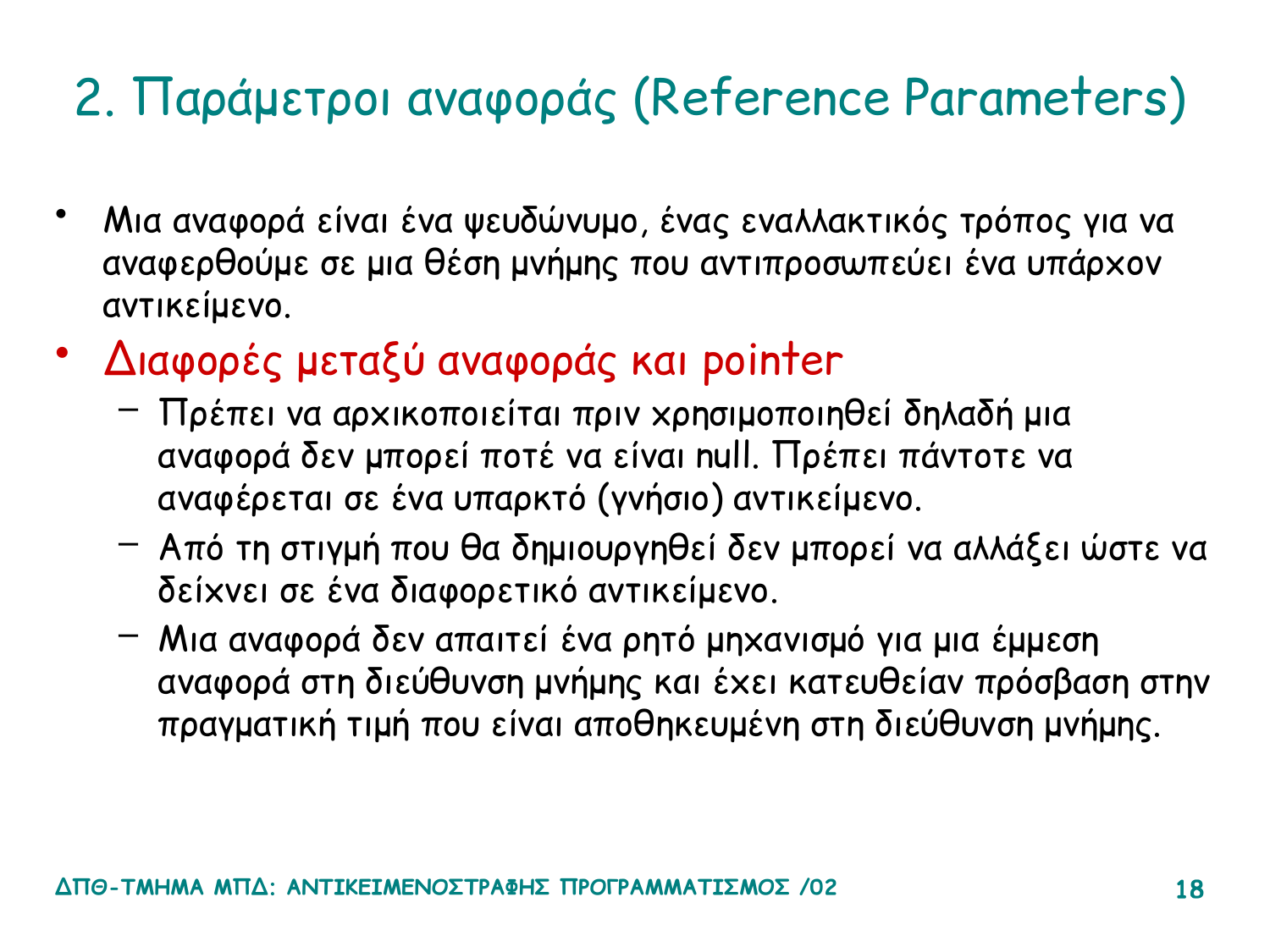

# 2. Παράμετροι αναφοράς (Reference Parameters)
Μια αναφορά είναι ένα ψευδώνυμο, ένας εναλλακτικός τρόπος για να αναφερθούμε σε μια θέση μνήμης που αντιπροσωπεύει ένα υπάρχον αντικείμενο.
Διαφορές μεταξύ αναφοράς και pointer
Πρέπει να αρχικοποιείται πριν χρησιμοποιηθεί δηλαδή μια αναφορά δεν μπορεί ποτέ να είναι null. Πρέπει πάντοτε να αναφέρεται σε ένα υπαρκτό (γνήσιο) αντικείμενο.
Από τη στιγμή που θα δημιουργηθεί δεν μπορεί να αλλάξει ώστε να δείχνει σε ένα διαφορετικό αντικείμενο.
Μια αναφορά δεν απαιτεί ένα ρητό μηχανισμό για μια έμμεση αναφορά στη διεύθυνση μνήμης και έχει κατευθείαν πρόσβαση στην πραγματική τιμή που είναι αποθηκευμένη στη διεύθυνση μνήμης.
ΔΠΘ-ΤΜΗΜΑ ΜΠΔ: ΑΝΤΙΚΕΙΜΕΝΟΣΤΡΑΦΗΣ ΠΡΟΓΡΑΜΜΑΤΙΣΜΟΣ /02
18